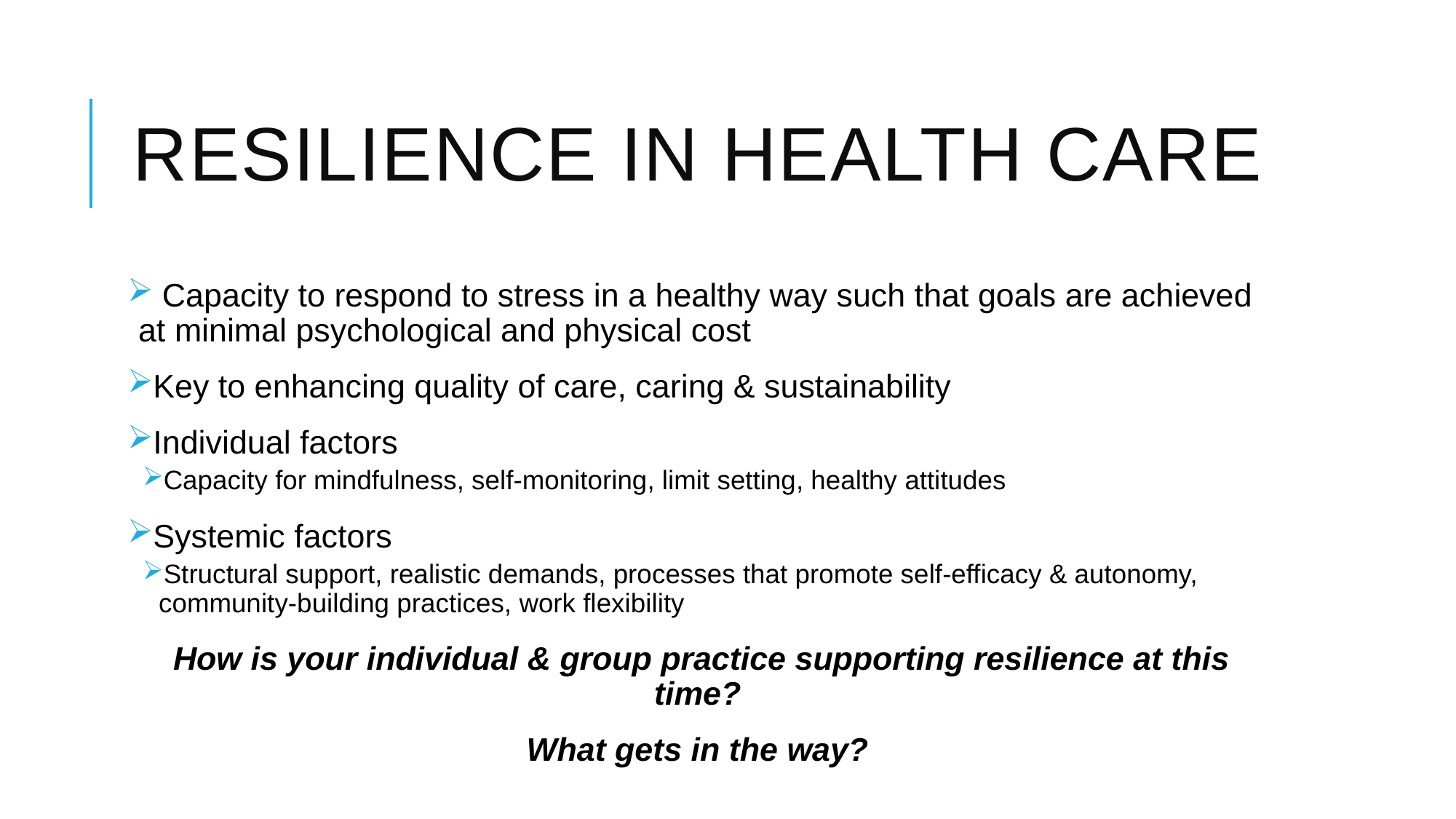

# Resilience in health care
 Capacity to respond to stress in a healthy way such that goals are achieved at minimal psychological and physical cost
Key to enhancing quality of care, caring & sustainability
Individual factors
Capacity for mindfulness, self-monitoring, limit setting, healthy attitudes
Systemic factors
Structural support, realistic demands, processes that promote self-efficacy & autonomy,  community-building practices, work flexibility
How is your individual & group practice supporting resilience at this time?
What gets in the way?